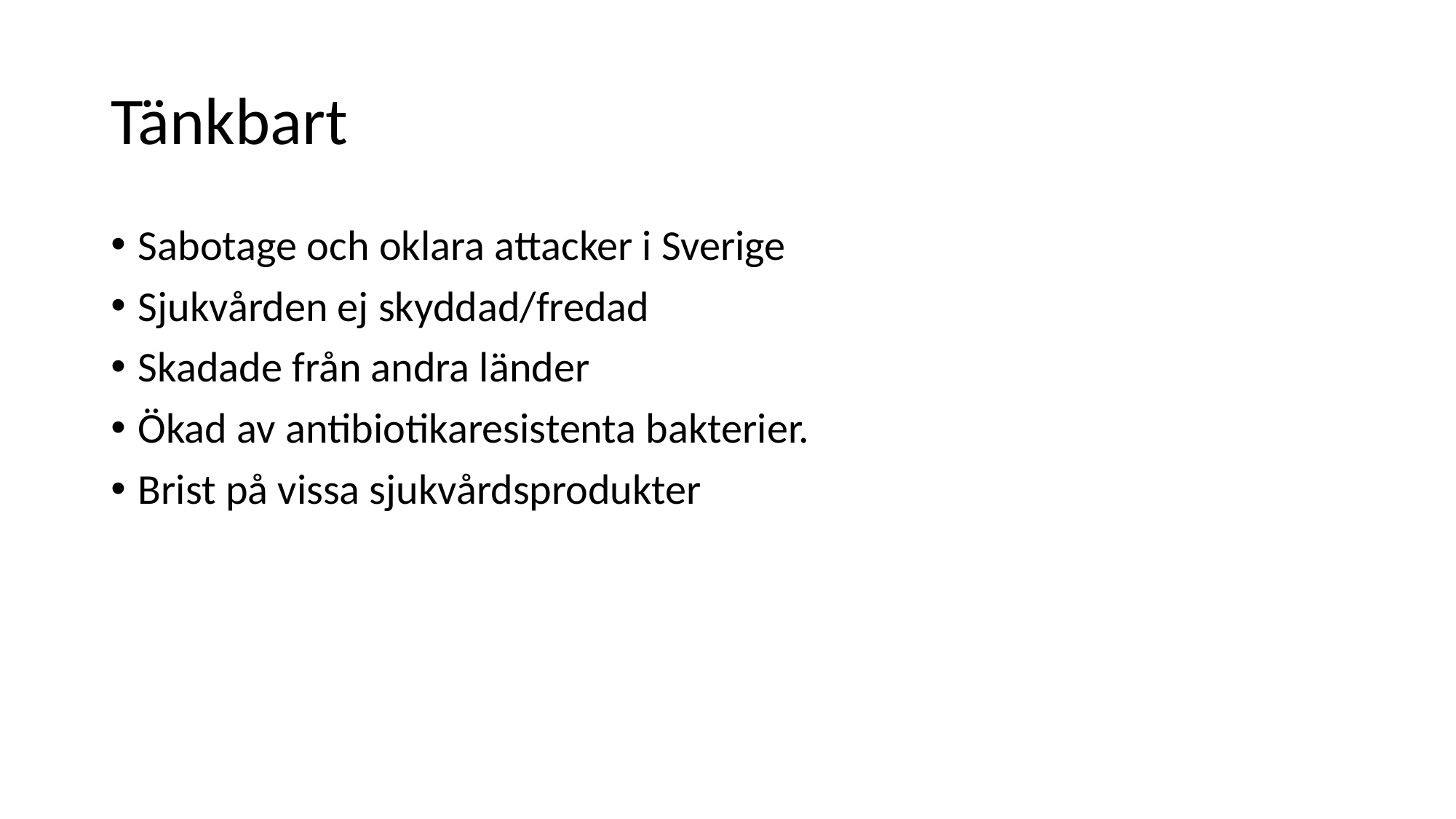

# Tänkbart
Sabotage och oklara attacker i Sverige
Sjukvården ej skyddad/fredad
Skadade från andra länder
Ökad av antibiotikaresistenta bakterier.
Brist på vissa sjukvårdsprodukter